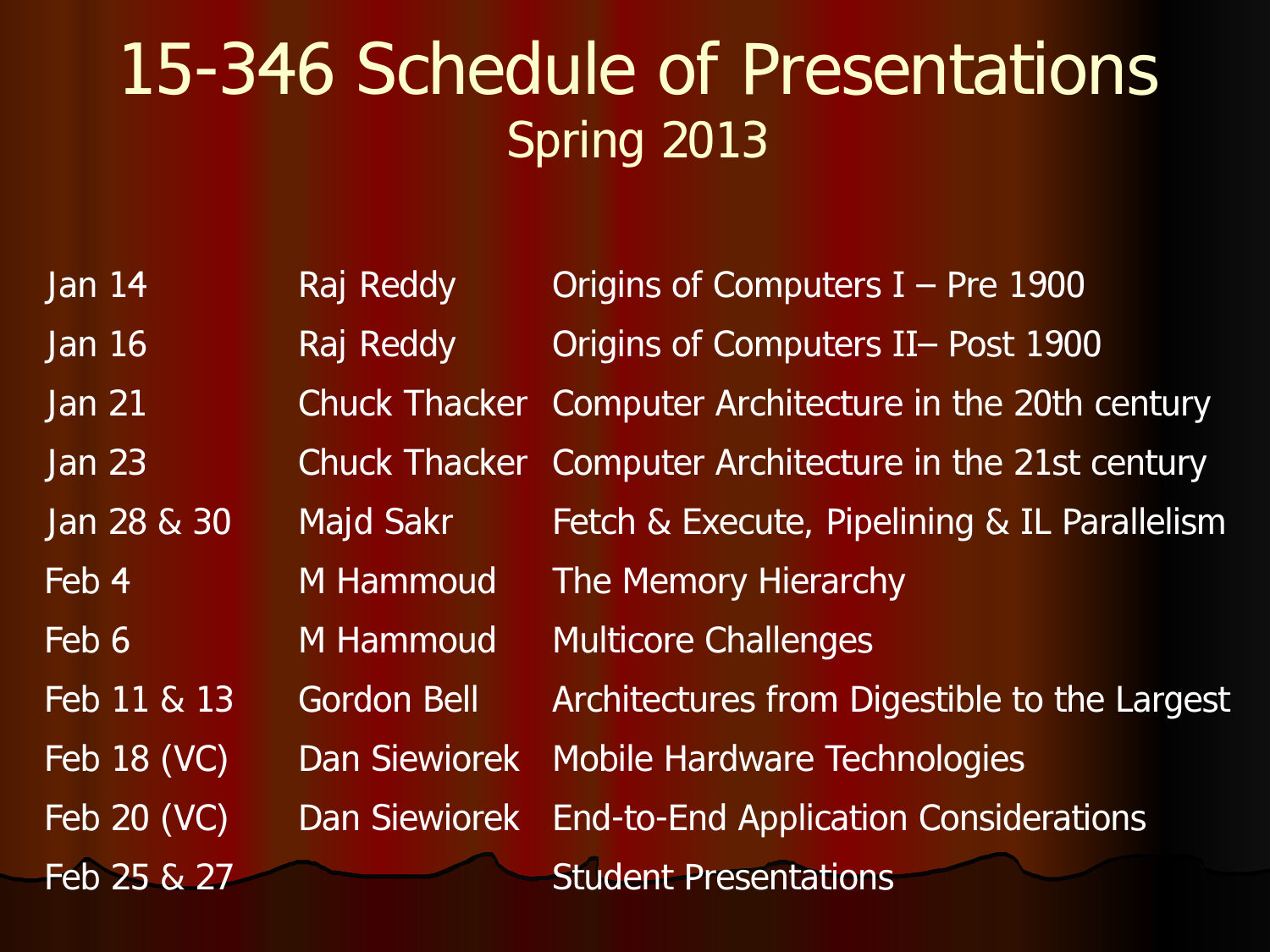

# 15-346 Schedule of Presentations Spring 2013

Jan 14		Raj Reddy	Origins of Computers I – Pre 1900
Jan 16		Raj Reddy	Origins of Computers II– Post 1900
Jan 21		Chuck Thacker	Computer Architecture in the 20th century
Jan 23		Chuck Thacker	Computer Architecture in the 21st century
Jan 28 & 30	Majd Sakr 	Fetch & Execute, Pipelining & IL Parallelism
Feb 4		M Hammoud	The Memory Hierarchy
Feb 6		M Hammoud	Multicore Challenges
Feb 11 & 13	Gordon Bell	Architectures from Digestible to the Largest
Feb 18 (VC)	Dan Siewiorek	Mobile Hardware Technologies
Feb 20 (VC)	Dan Siewiorek	End-to-End Application Considerations
Feb 25 & 27			Student Presentations